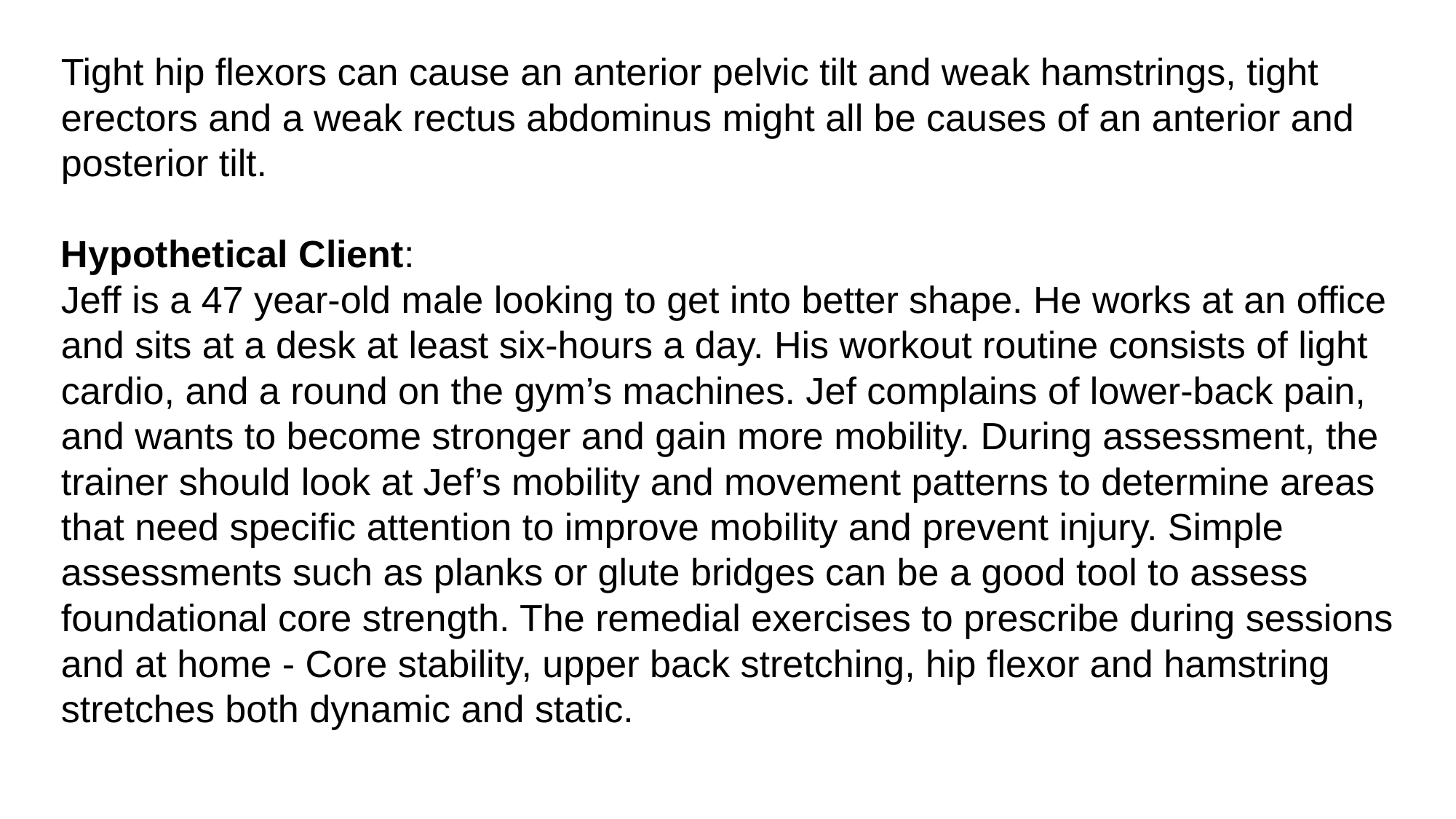

Tight hip flexors can cause an anterior pelvic tilt and weak hamstrings, tight erectors and a weak rectus abdominus might all be causes of an anterior and posterior tilt.

Hypothetical Client:
Jeff is a 47 year-old male looking to get into better shape. He works at an office and sits at a desk at least six-hours a day. His workout routine consists of light cardio, and a round on the gym’s machines. Jef complains of lower-back pain, and wants to become stronger and gain more mobility. During assessment, the trainer should look at Jef’s mobility and movement patterns to determine areas that need specific attention to improve mobility and prevent injury. Simple assessments such as planks or glute bridges can be a good tool to assess foundational core strength. The remedial exercises to prescribe during sessions and at home - Core stability, upper back stretching, hip flexor and hamstring stretches both dynamic and static.